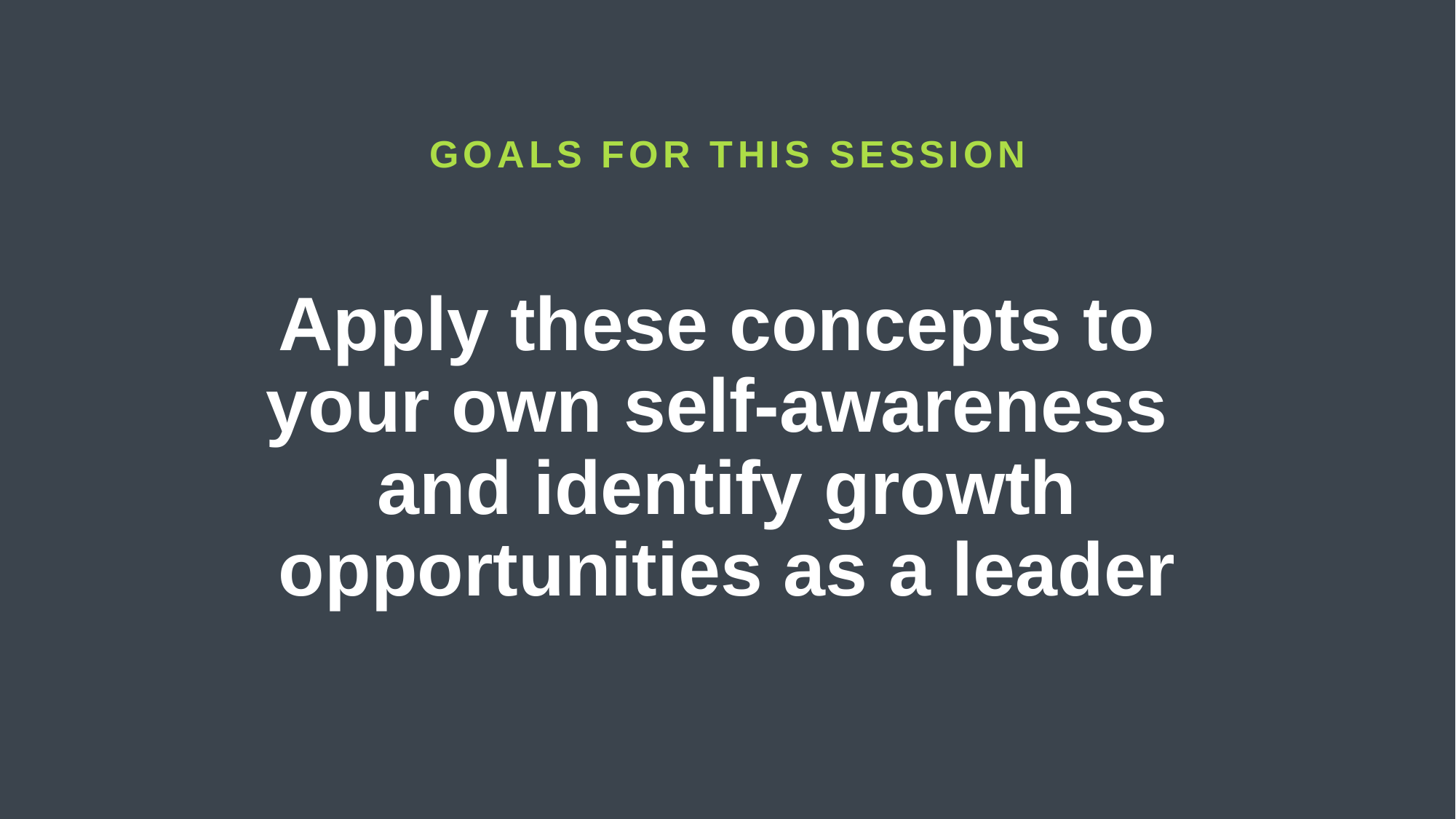

GOALS FOR THIS SESSION
Apply these concepts to
your own self-awareness
and identify growth opportunities as a leader